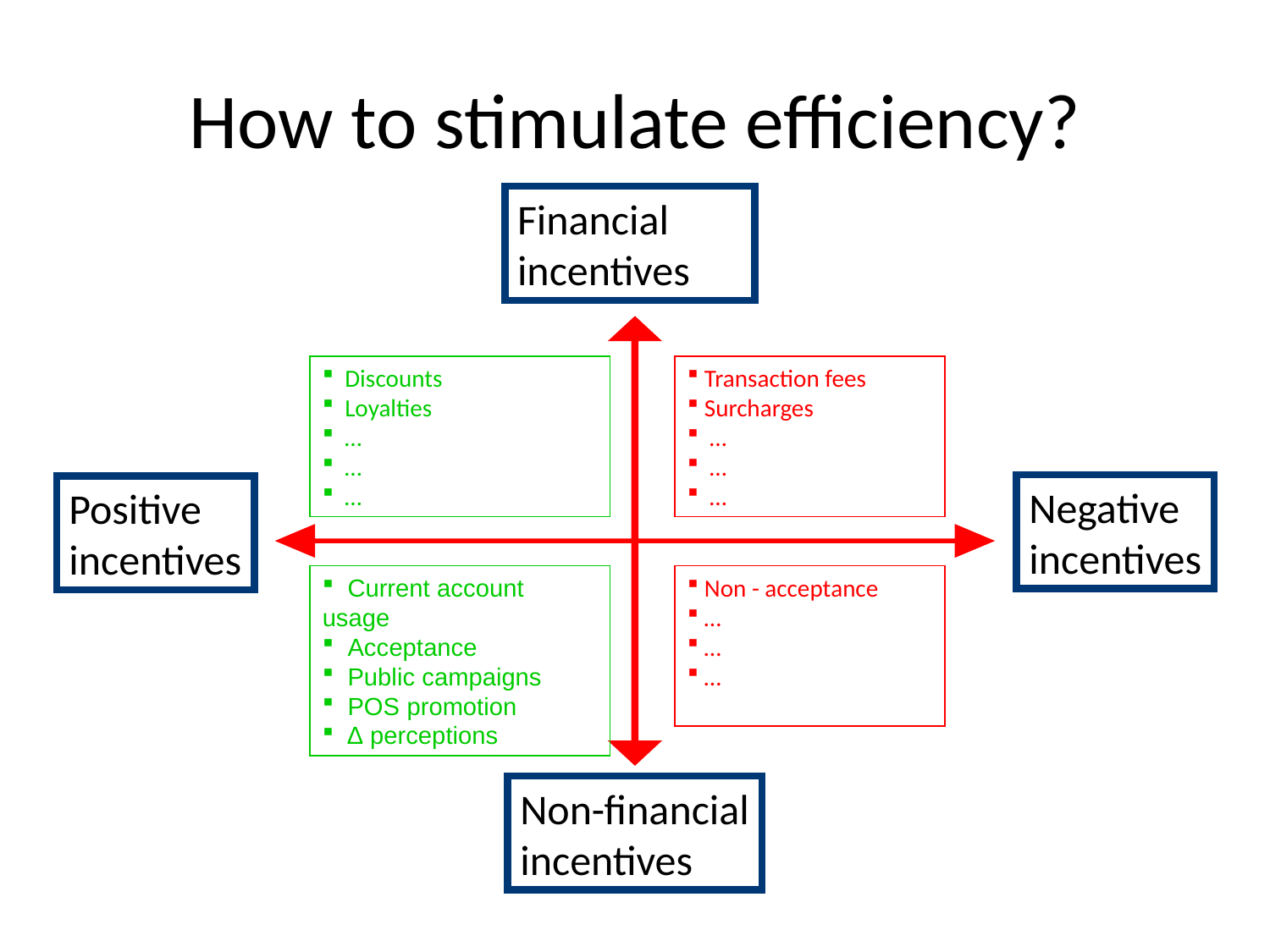

# How to stimulate efficiency?
Financial
incentives

  Discounts
  Loyalties
  …
  …
  …
 Transaction fees
 Surcharges
  …
  …
  …
Negative
incentives
Positive
incentives
  Current account usage
  Acceptance
  Public campaigns
  POS promotion
  ∆ perceptions
 Non - acceptance
 …
 …
 …

Non-financial
incentives